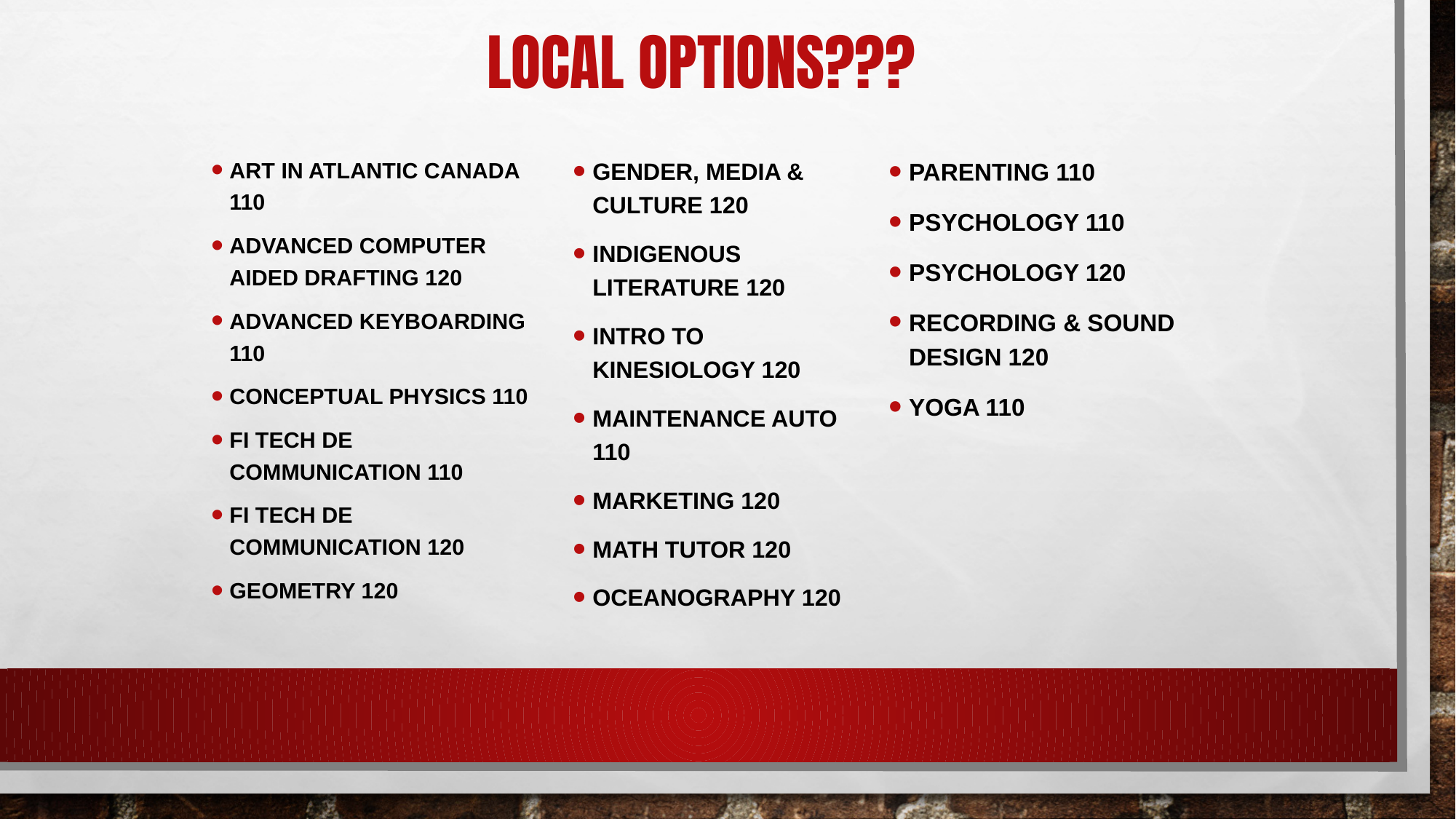

# Local Options???
Art in Atlantic Canada 110
Advanced Computer Aided Drafting 120
Advanced Keyboarding 110
Conceptual Physics 110
FI Tech de communication 110
FI Tech de Communication 120
Geometry 120

Gender, media & Culture 120
Indigenous literature 120
Intro to kinesiology 120
Maintenance Auto 110
Marketing 120
Math tutor 120
Oceanography 120

Parenting 110
Psychology 110
Psychology 120
Recording & Sound design 120
Yoga 110